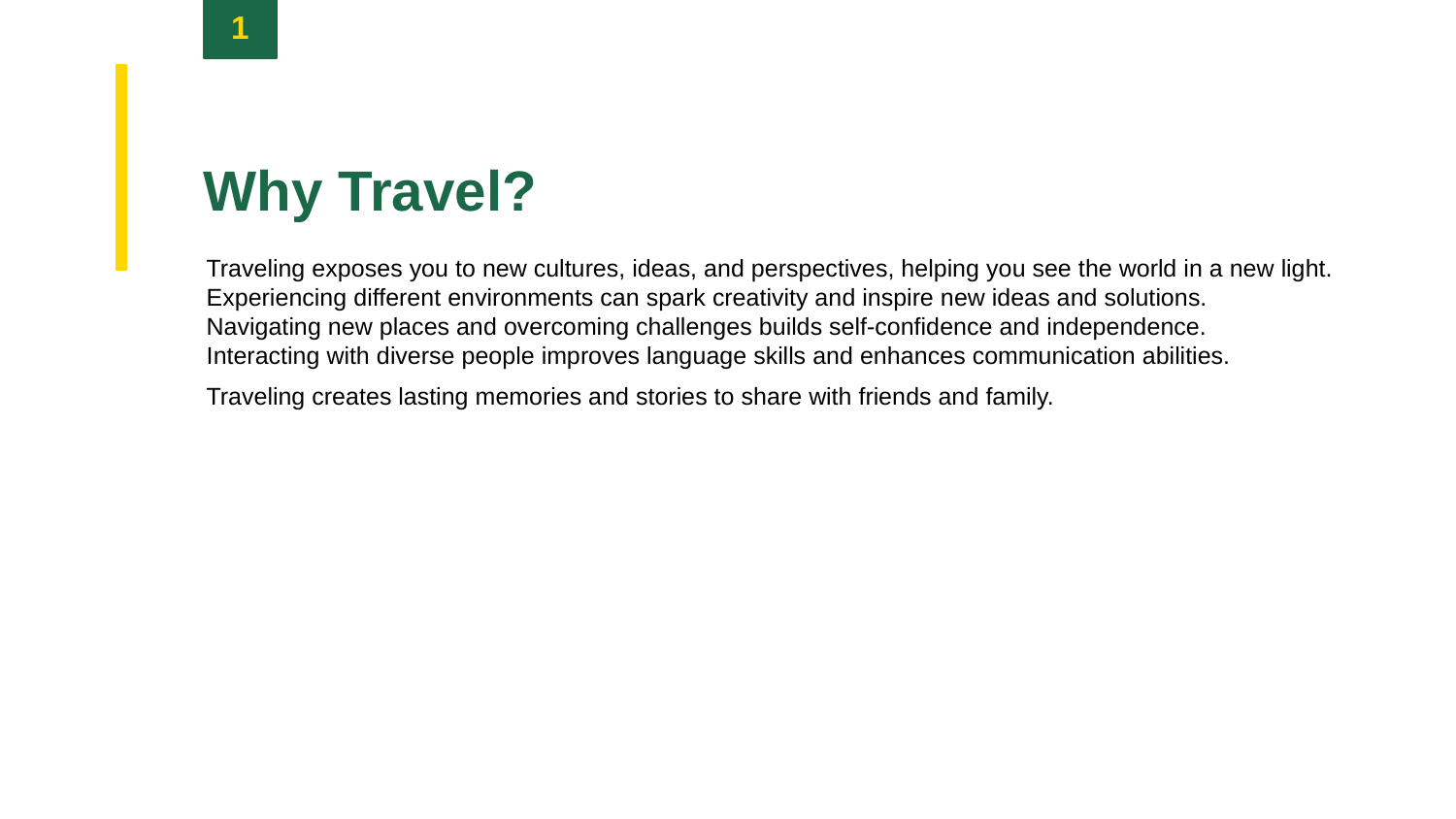

1

Why Travel?
Traveling exposes you to new cultures, ideas, and perspectives, helping you see the world in a new light.
Experiencing different environments can spark creativity and inspire new ideas and solutions.
Navigating new places and overcoming challenges builds self-confidence and independence.
Interacting with diverse people improves language skills and enhances communication abilities.
Traveling creates lasting memories and stories to share with friends and family.